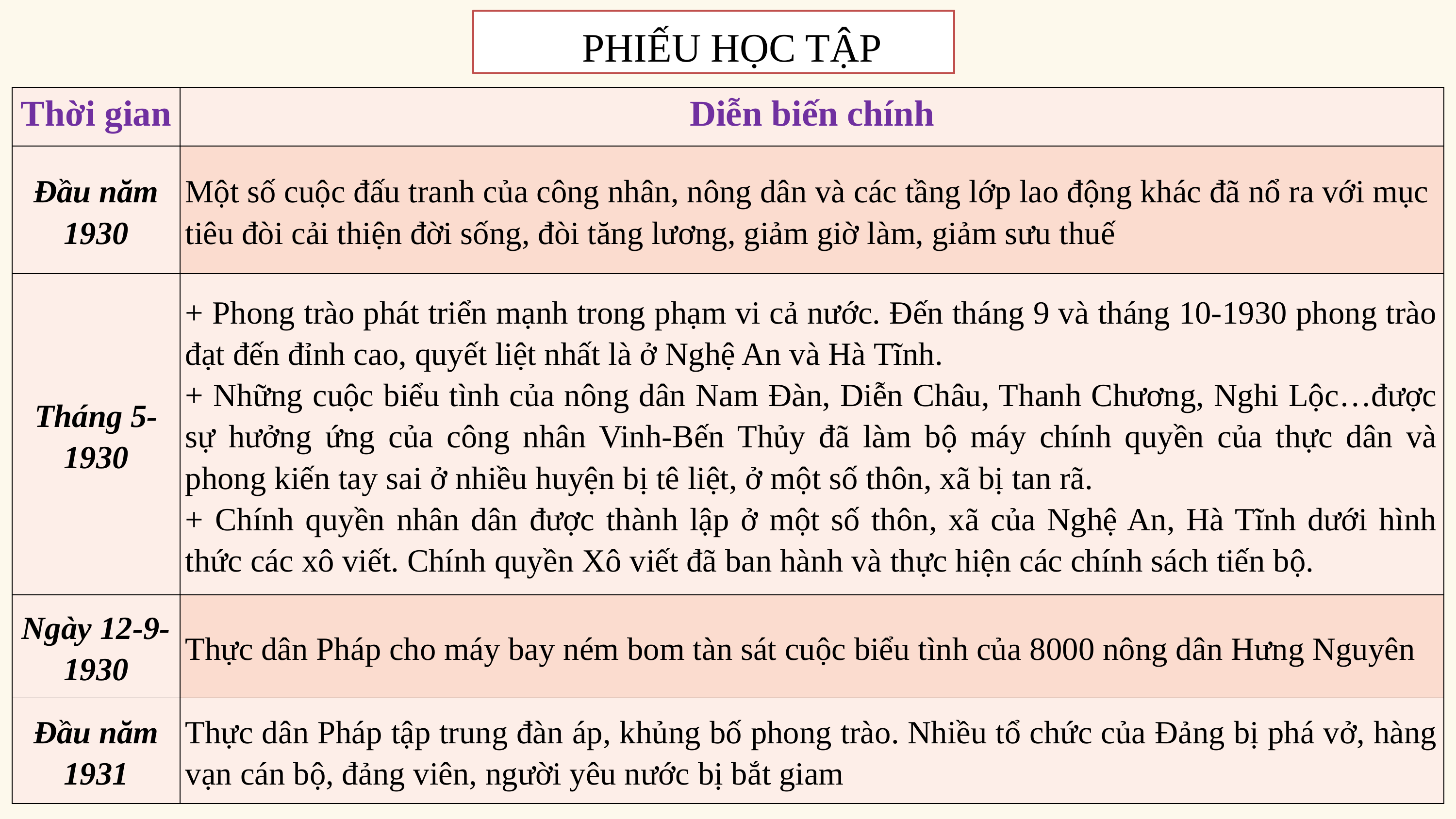

PHIẾU HỌC TẬP
| Thời gian | Diễn biến chính |
| --- | --- |
| Đầu năm 1930 | Một số cuộc đấu tranh của công nhân, nông dân và các tầng lớp lao động khác đã nổ ra với mục tiêu đòi cải thiện đời sống, đòi tăng lương, giảm giờ làm, giảm sưu thuế |
| Tháng 5-1930 | + Phong trào phát triển mạnh trong phạm vi cả nước. Đến tháng 9 và tháng 10-1930 phong trào đạt đến đỉnh cao, quyết liệt nhất là ở Nghệ An và Hà Tĩnh. + Những cuộc biểu tình của nông dân Nam Đàn, Diễn Châu, Thanh Chương, Nghi Lộc…được sự hưởng ứng của công nhân Vinh-Bến Thủy đã làm bộ máy chính quyền của thực dân và phong kiến tay sai ở nhiều huyện bị tê liệt, ở một số thôn, xã bị tan rã. + Chính quyền nhân dân được thành lập ở một số thôn, xã của Nghệ An, Hà Tĩnh dưới hình thức các xô viết. Chính quyền Xô viết đã ban hành và thực hiện các chính sách tiến bộ. |
| Ngày 12-9-1930 | Thực dân Pháp cho máy bay ném bom tàn sát cuộc biểu tình của 8000 nông dân Hưng Nguyên |
| Đầu năm 1931 | Thực dân Pháp tập trung đàn áp, khủng bố phong trào. Nhiều tổ chức của Đảng bị phá vở, hàng vạn cán bộ, đảng viên, người yêu nước bị bắt giam |